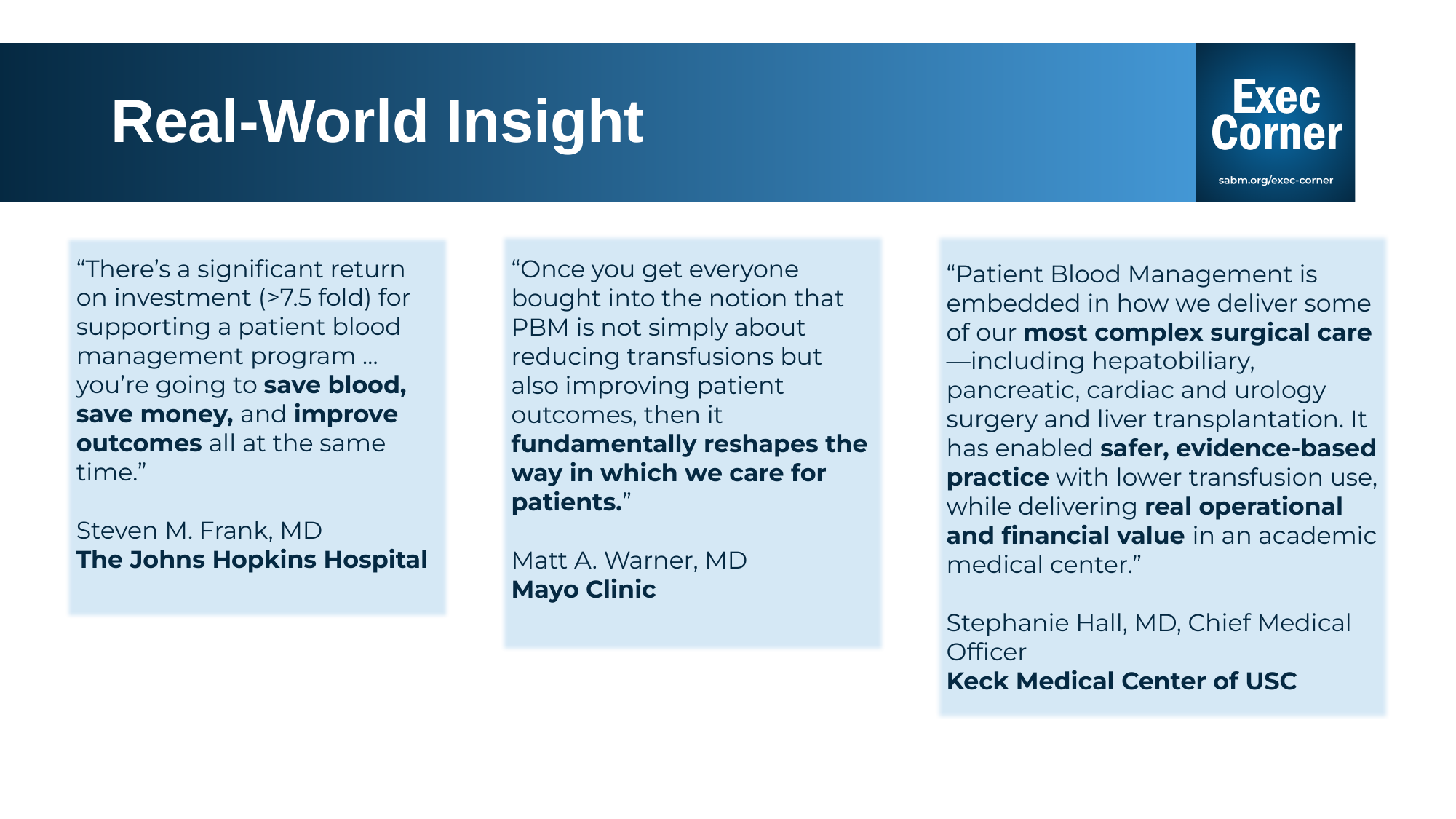

# Real-World Insight
“Once you get everyone bought into the notion that PBM is not simply about reducing transfusions but also improving patient outcomes, then it fundamentally reshapes the way in which we care for patients.”

Matt A. Warner, MD
Mayo Clinic

“Patient Blood Management is embedded in how we deliver some of our most complex surgical care—including hepatobiliary, pancreatic, cardiac and urology surgery and liver transplantation. It has enabled safer, evidence-based practice with lower transfusion use, while delivering real operational and financial value in an academic medical center.”

Stephanie Hall, MD, Chief Medical Officer
Keck Medical Center of USC
“There’s a significant return on investment (>7.5 fold) for supporting a patient blood management program … you’re going to save blood, save money, and improve outcomes all at the same time.”

Steven M. Frank, MD
The Johns Hopkins Hospital